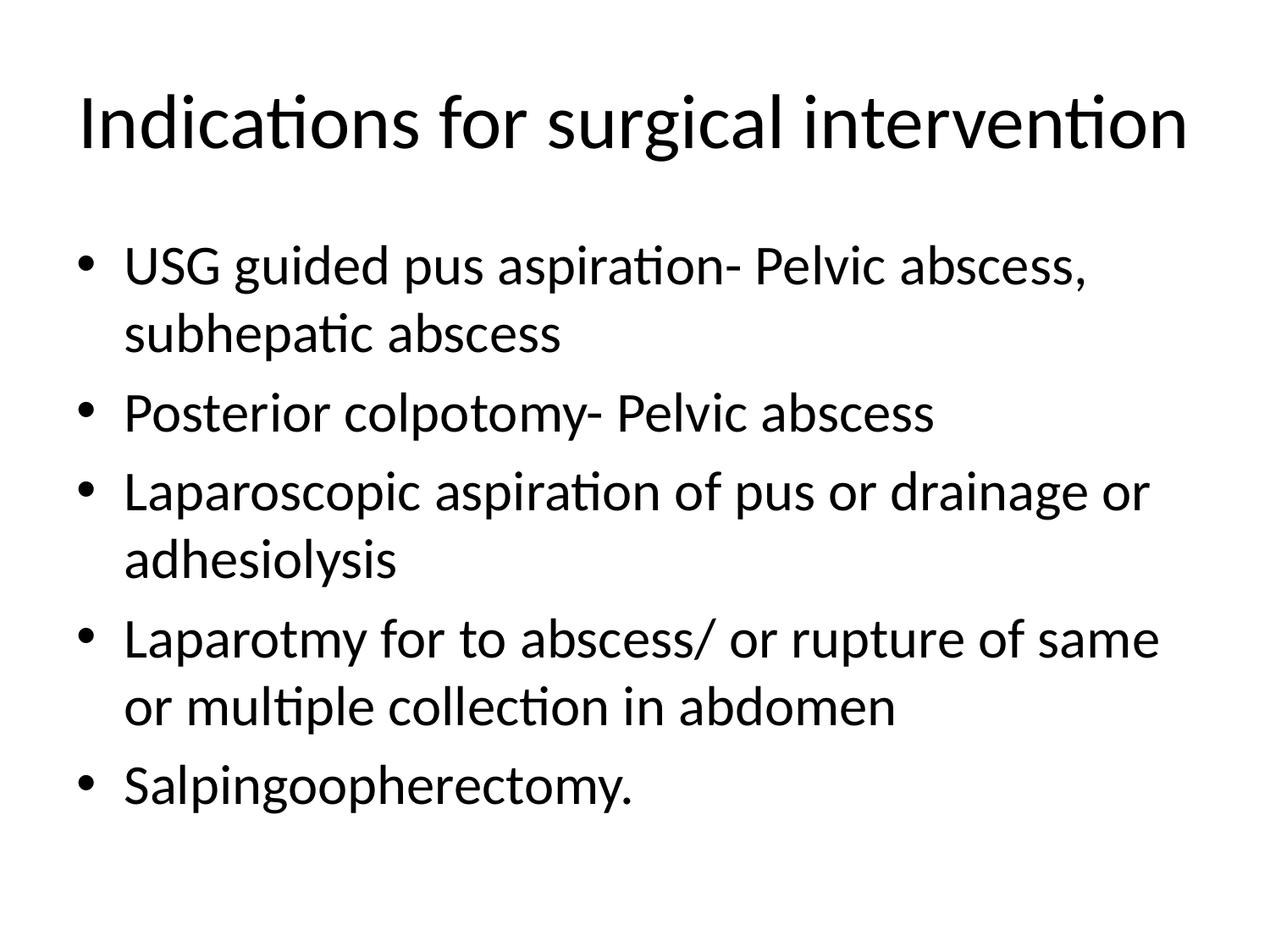

# Indications for surgical intervention
USG guided pus aspiration- Pelvic abscess, subhepatic abscess
Posterior colpotomy- Pelvic abscess
Laparoscopic aspiration of pus or drainage or adhesiolysis
Laparotmy for to abscess/ or rupture of same or multiple collection in abdomen
Salpingoopherectomy.